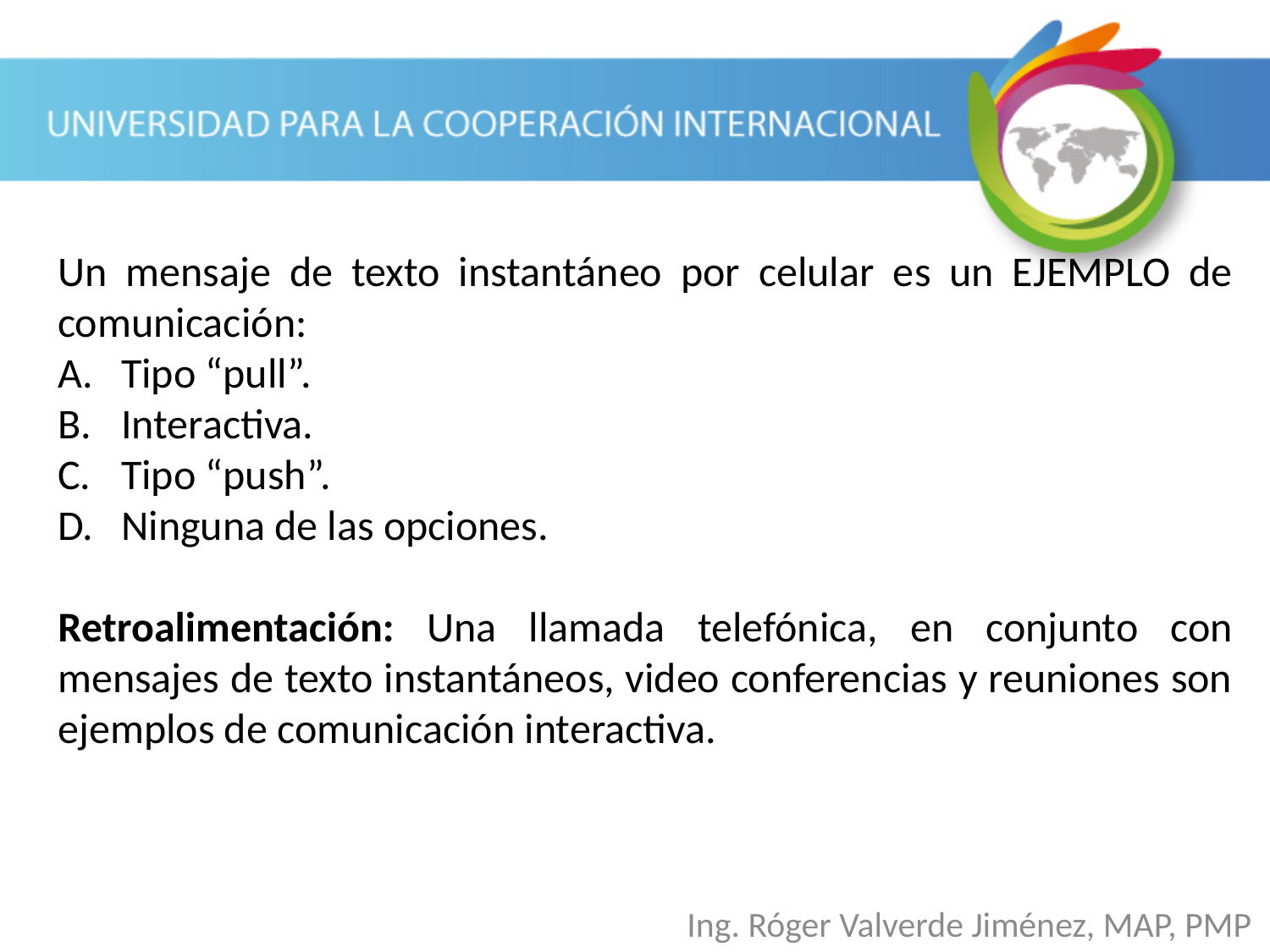

Un mensaje de texto instantáneo por celular es un EJEMPLO de comunicación:
Tipo “pull”.
Interactiva.
Tipo “push”.
Ninguna de las opciones.

Retroalimentación: Una llamada telefónica, en conjunto con mensajes de texto instantáneos, video conferencias y reuniones son ejemplos de comunicación interactiva.

Ing. Róger Valverde Jiménez, MAP, PMP